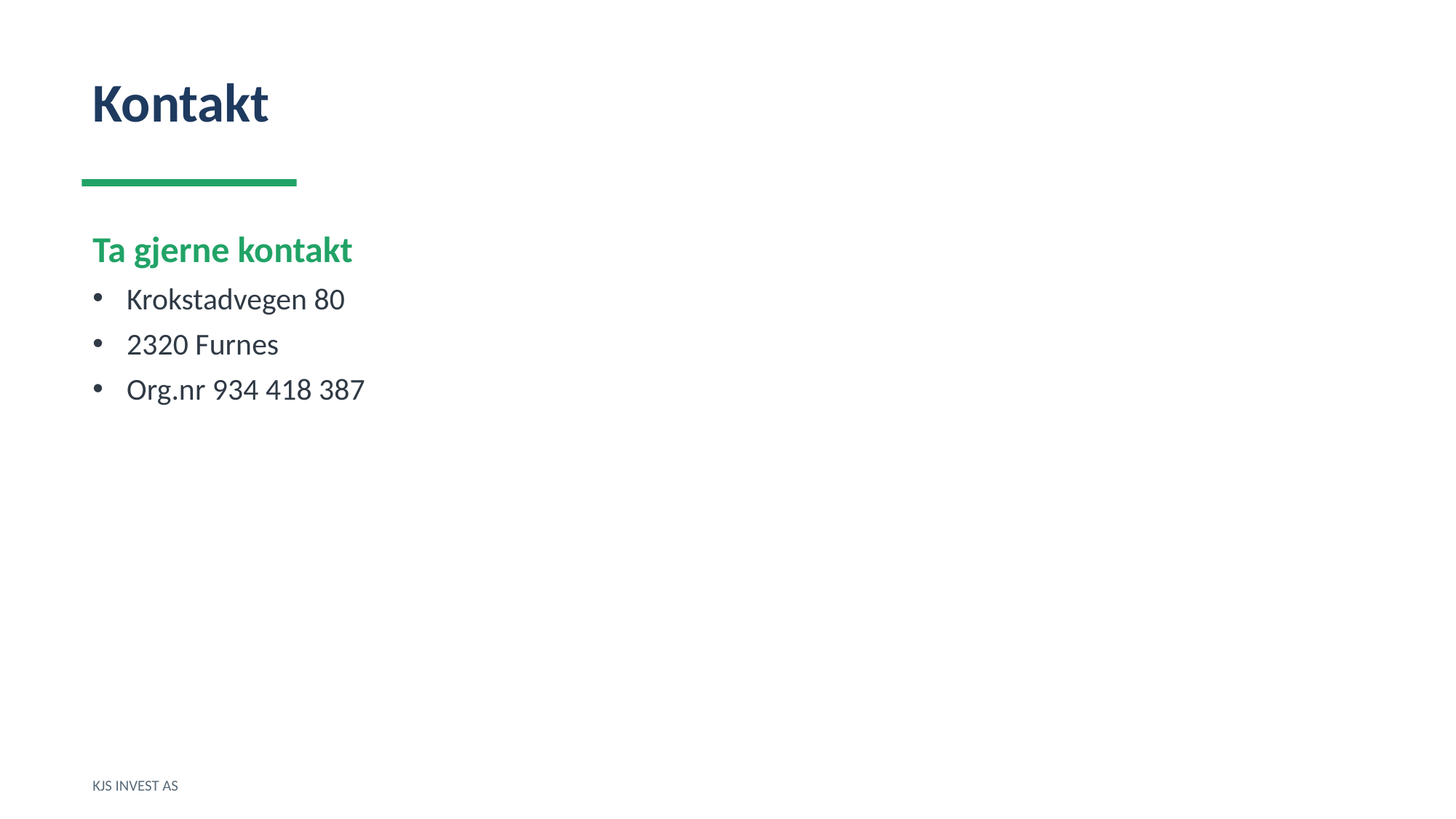

Kontakt

Ta gjerne kontakt
Krokstadvegen 80
2320 Furnes
Org.nr 934 418 387
KJS INVEST AS